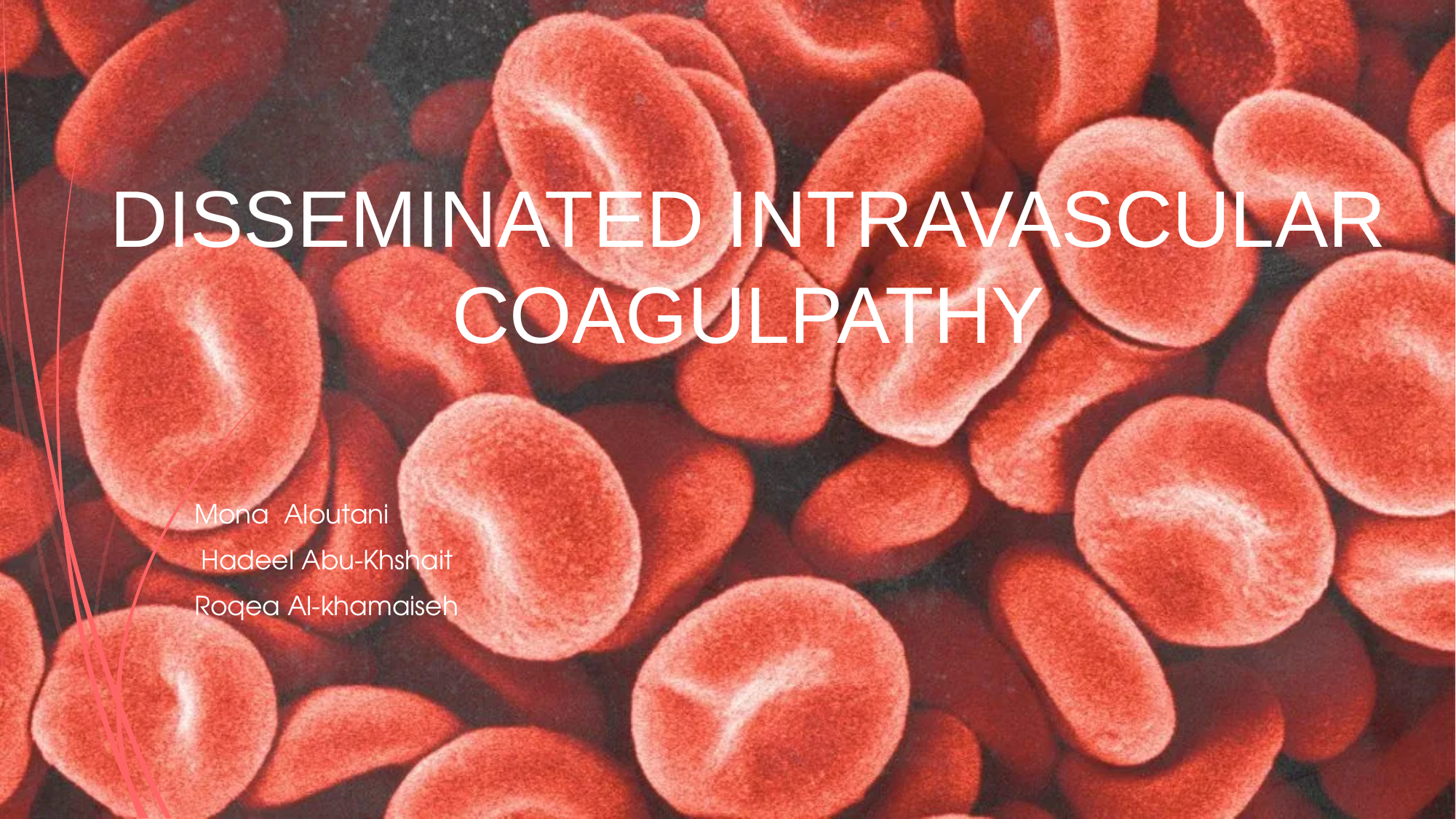

# DISSEMINATED INTRAVASCULAR COAGULPATHY
Mona  Aloutani
Hadeel Abu-Khshait
Roqea Al-khamaiseh